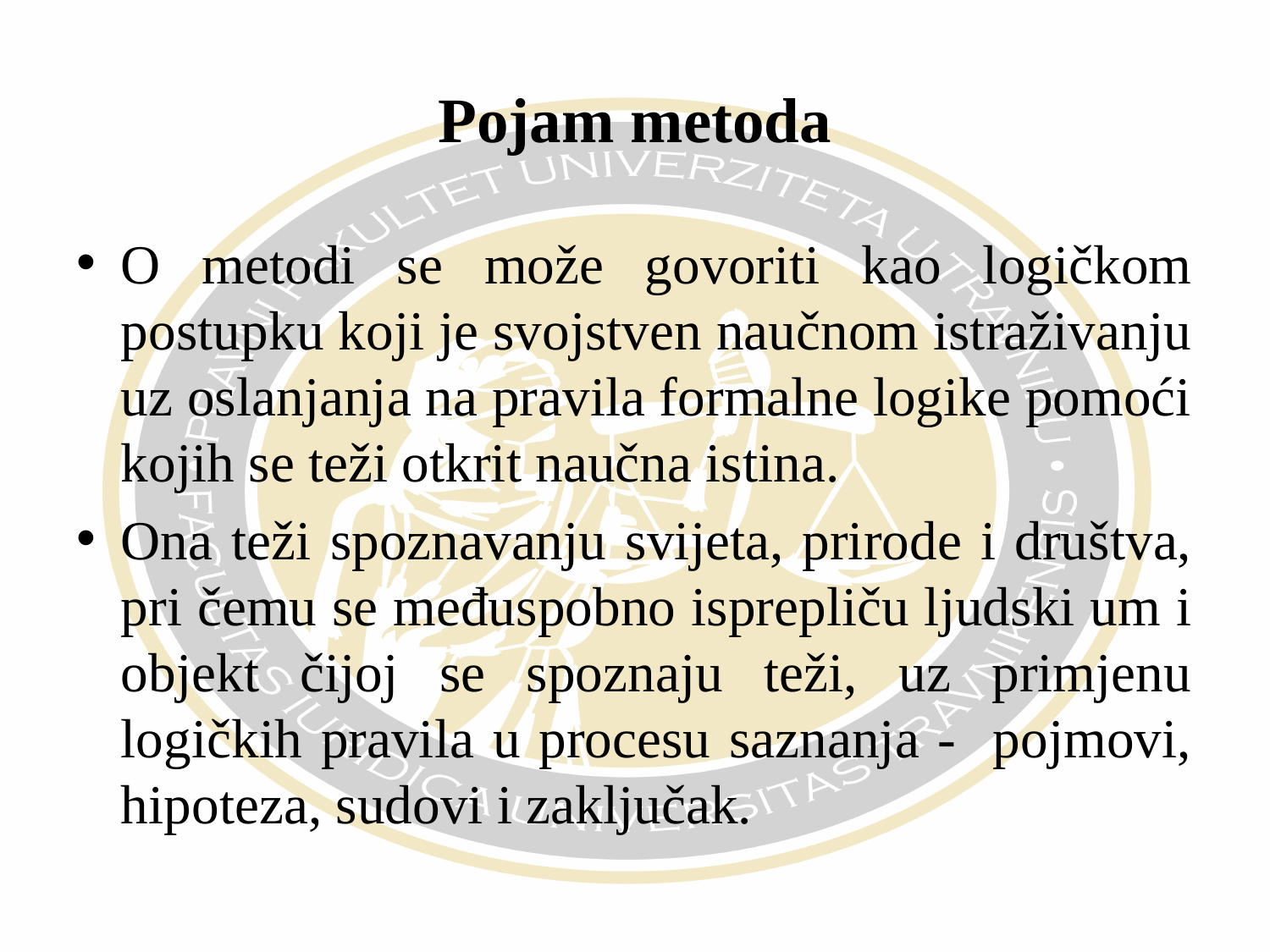

# Pojam metoda
O metodi se može govoriti kao logičkom postupku koji je svojstven naučnom istraživanju uz oslanjanja na pravila formalne logike pomoći kojih se teži otkrit naučna istina.
Ona teži spoznavanju svijeta, prirode i društva, pri čemu se međuspobno isprepliču ljudski um i objekt čijoj se spoznaju teži, uz primjenu logičkih pravila u procesu saznanja -  pojmovi, hipoteza, sudovi i zaključak.